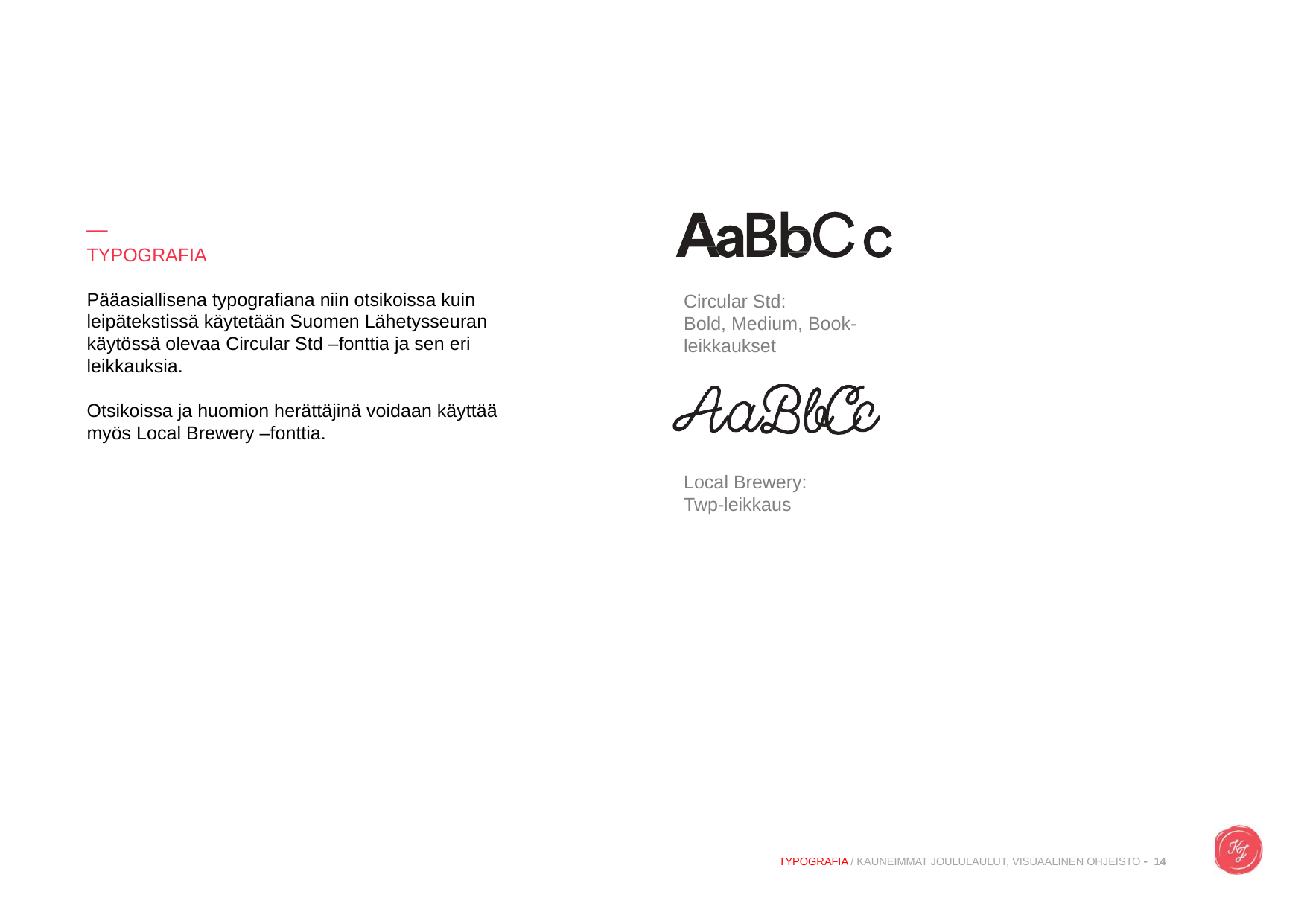

__
TYPOGRAFIA

Pääasiallisena typografiana niin otsikoissa kuin
leipätekstissä käytetään Suomen Lähetysseuran
käytössä olevaa Circular Std –fonttia ja sen eri
leikkauksia.

Otsikoissa ja huomion herättäjinä voidaan käyttää
myös Local Brewery –fonttia.

Circular Std:
Bold, Medium, Book-leikkaukset

Local Brewery:
Twp-leikkaus

TYPOGRAFIA / KAUNEIMMAT JOULULAULUT, VISUAALINEN OHJEISTO -  14